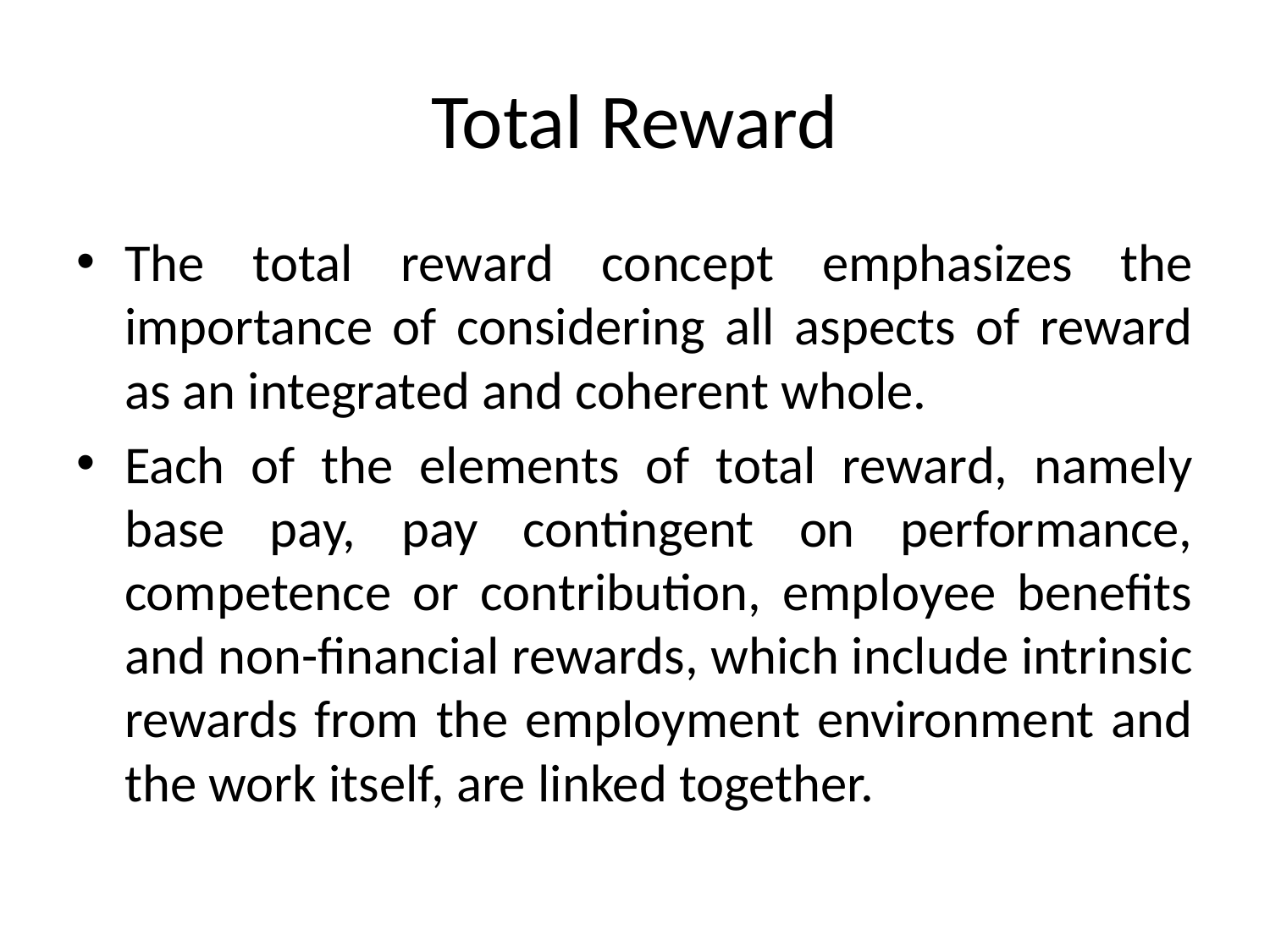

# Total Reward
The total reward concept emphasizes the importance of considering all aspects of reward as an integrated and coherent whole.
Each of the elements of total reward, namely base pay, pay contingent on performance, competence or contribution, employee benefits and non-financial rewards, which include intrinsic rewards from the employment environment and the work itself, are linked together.